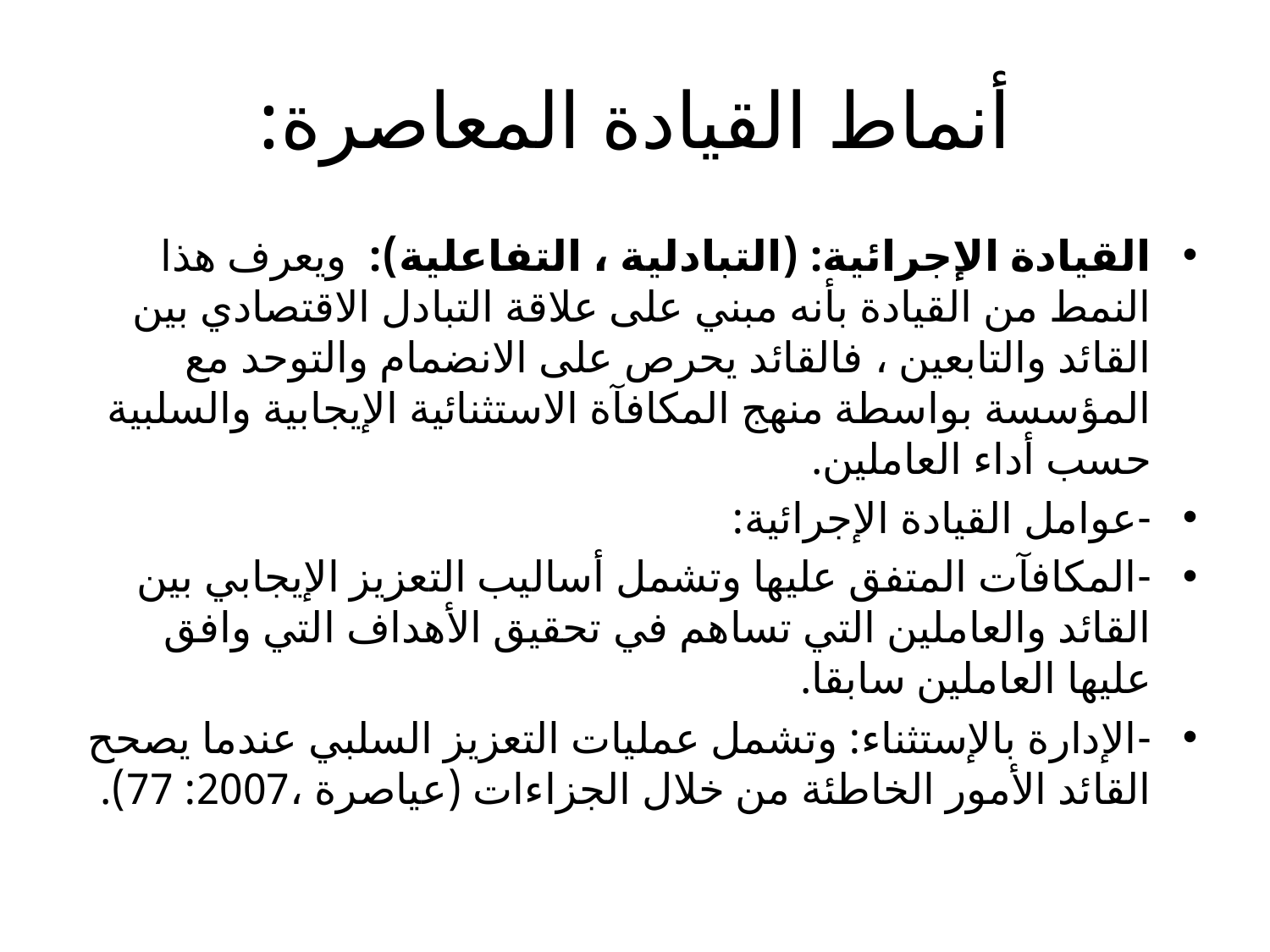

# أنماط القيادة المعاصرة:
القيادة الإجرائية: (التبادلية ، التفاعلية):  ويعرف هذا النمط من القيادة بأنه مبني على علاقة التبادل الاقتصادي بين القائد والتابعين ، فالقائد يحرص على الانضمام والتوحد مع المؤسسة بواسطة منهج المكافآة الاستثنائية الإيجابية والسلبية حسب أداء العاملين.
-عوامل القيادة الإجرائية:
-المكافآت المتفق عليها وتشمل أساليب التعزيز الإيجابي بين القائد والعاملين التي تساهم في تحقيق الأهداف التي وافق عليها العاملين سابقا.
-الإدارة بالإستثناء: وتشمل عمليات التعزيز السلبي عندما يصحح القائد الأمور الخاطئة من خلال الجزاءات (عياصرة ،2007: 77).